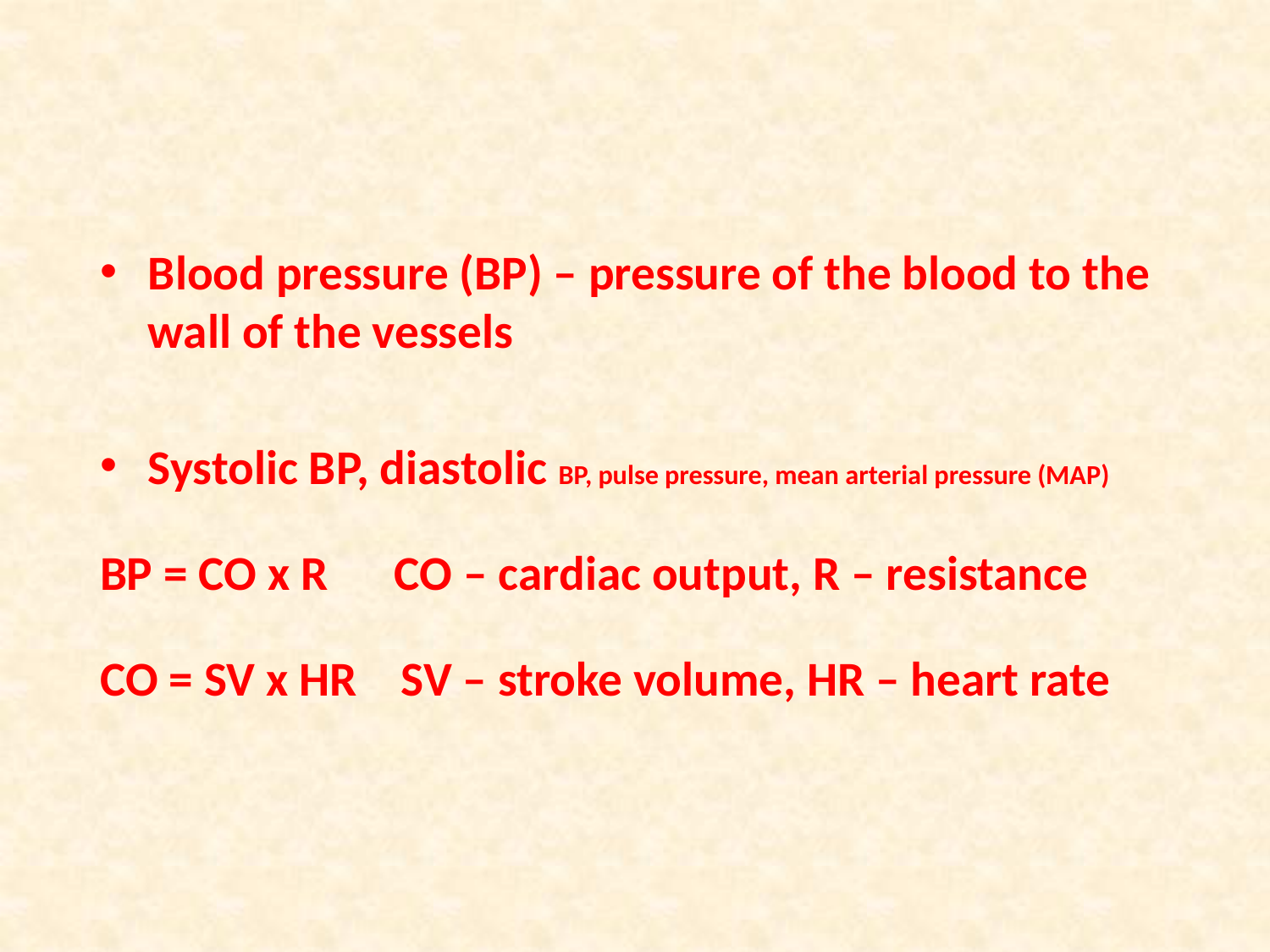

Blood pressure (BP) – pressure of the blood to the wall of the vessels

Systolic BP, diastolic BP, pulse pressure, mean arterial pressure (MAP)

BP = CO x R      CO – cardiac output, R – resistance

CO = SV x HR    SV – stroke volume, HR – heart rate